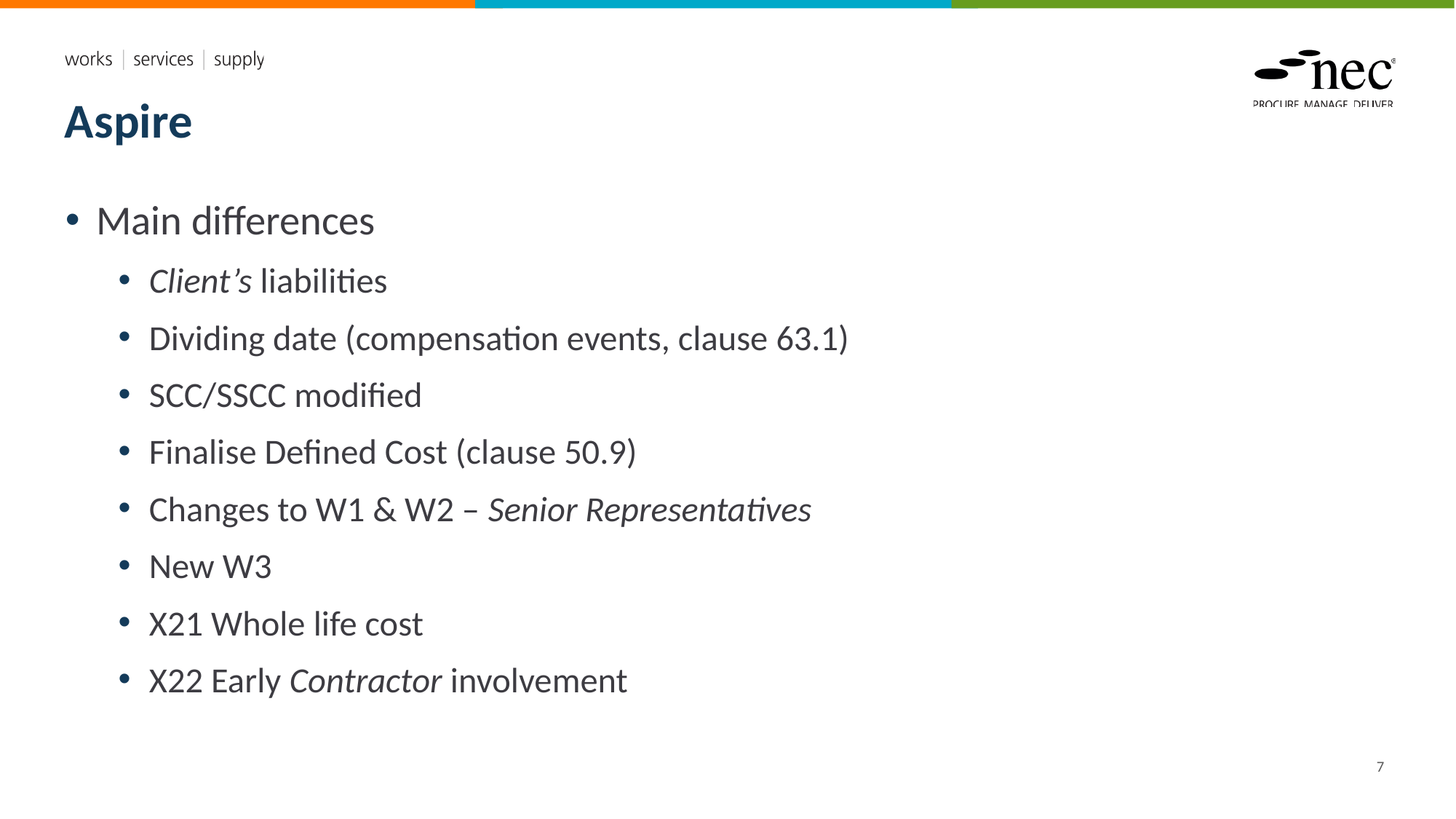

# Aspire
Main differences
Client’s liabilities
Dividing date (compensation events, clause 63.1)
SCC/SSCC modified
Finalise Defined Cost (clause 50.9)
Changes to W1 & W2 – Senior Representatives
New W3
X21 Whole life cost
X22 Early Contractor involvement

7